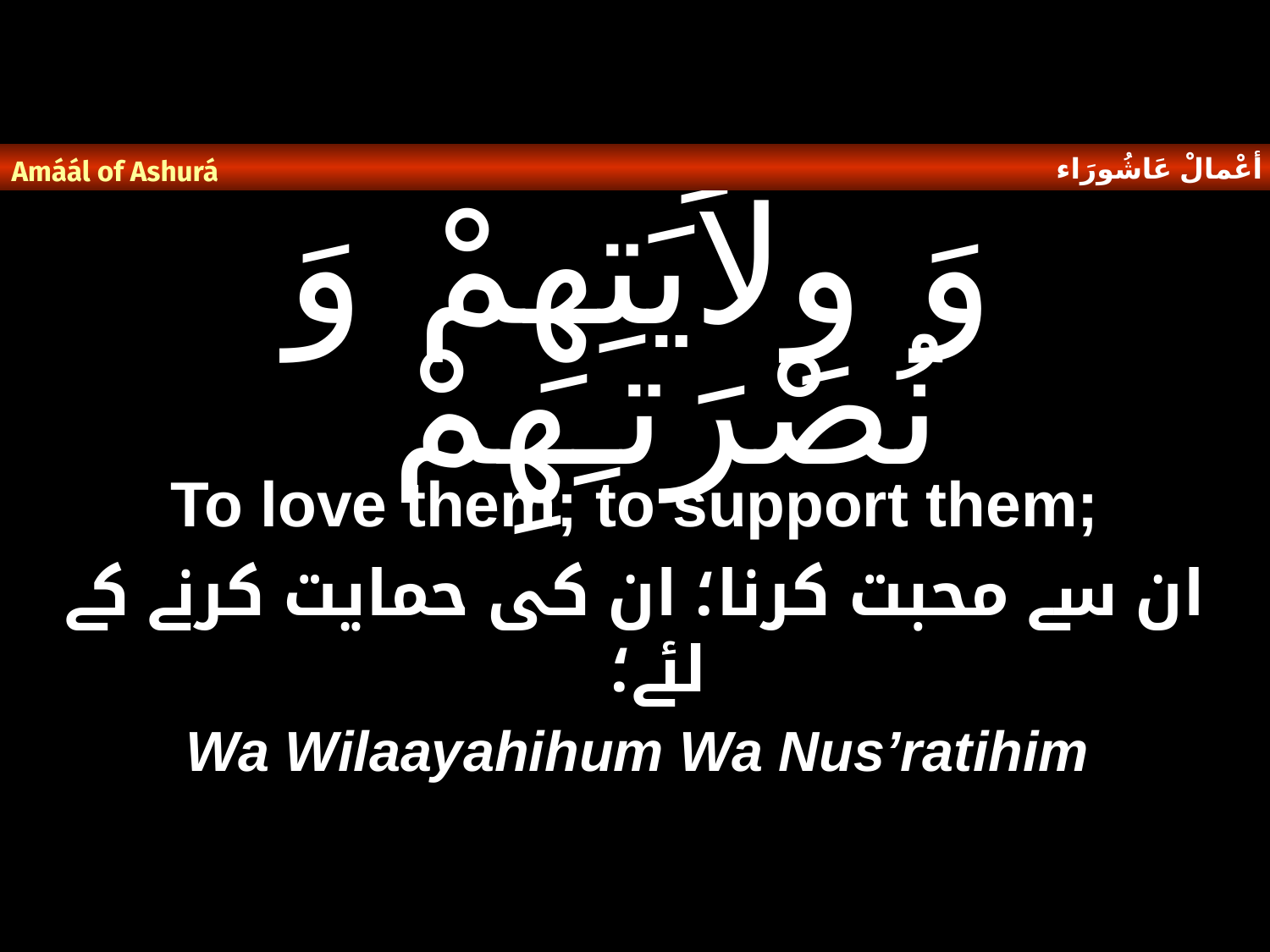

أعْمالْ عَاشُورَاء
Amáál of Ashurá
# وَ وِلاَيَتِهِمْ وَ نُصْرَتـِهِمْ
To love them; to support them;
ان سے محبت کرنا؛ ان کی حمایت کرنے کے لئے؛

Wa Wilaayahihum Wa Nus’ratihim